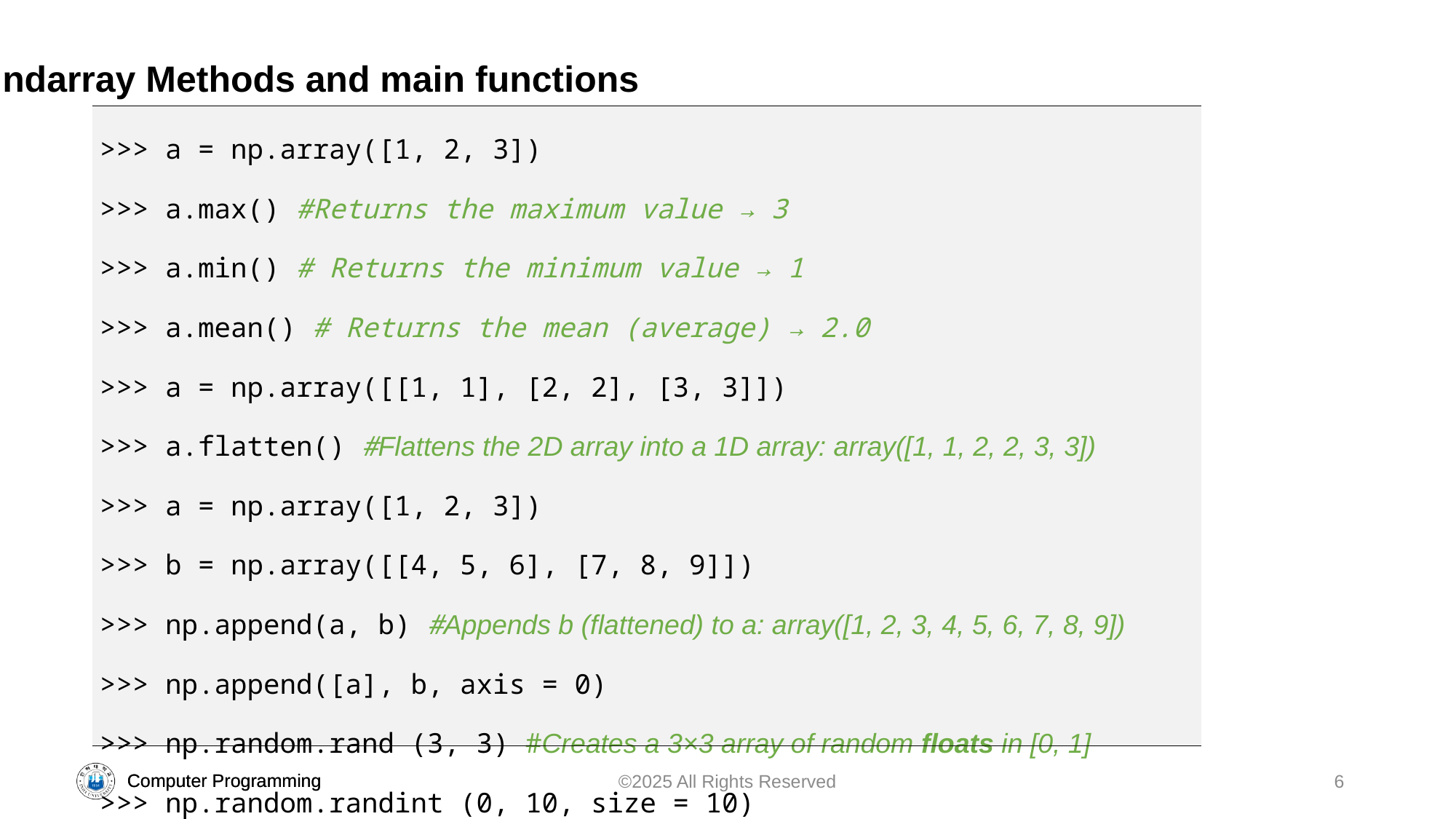

ndarray Methods and main functions
| >>> a = np.array([1, 2, 3]) >>> a.max() #Returns the maximum value → 3 >>> a.min() # Returns the minimum value → 1 >>> a.mean() # Returns the mean (average) → 2.0 >>> a = np.array([[1, 1], [2, 2], [3, 3]]) >>> a.flatten() #Flattens the 2D array into a 1D array: array([1, 1, 2, 2, 3, 3]) >>> a = np.array([1, 2, 3]) >>> b = np.array([[4, 5, 6], [7, 8, 9]]) >>> np.append(a, b) #Appends b (flattened) to a: array([1, 2, 3, 4, 5, 6, 7, 8, 9]) >>> np.append([a], b, axis = 0) >>> np.random.rand (3, 3) #Creates a 3×3 array of random floats in [0, 1] >>> np.random.randint (0, 10, size = 10) |
| --- |
©2025 All Rights Reserved
6